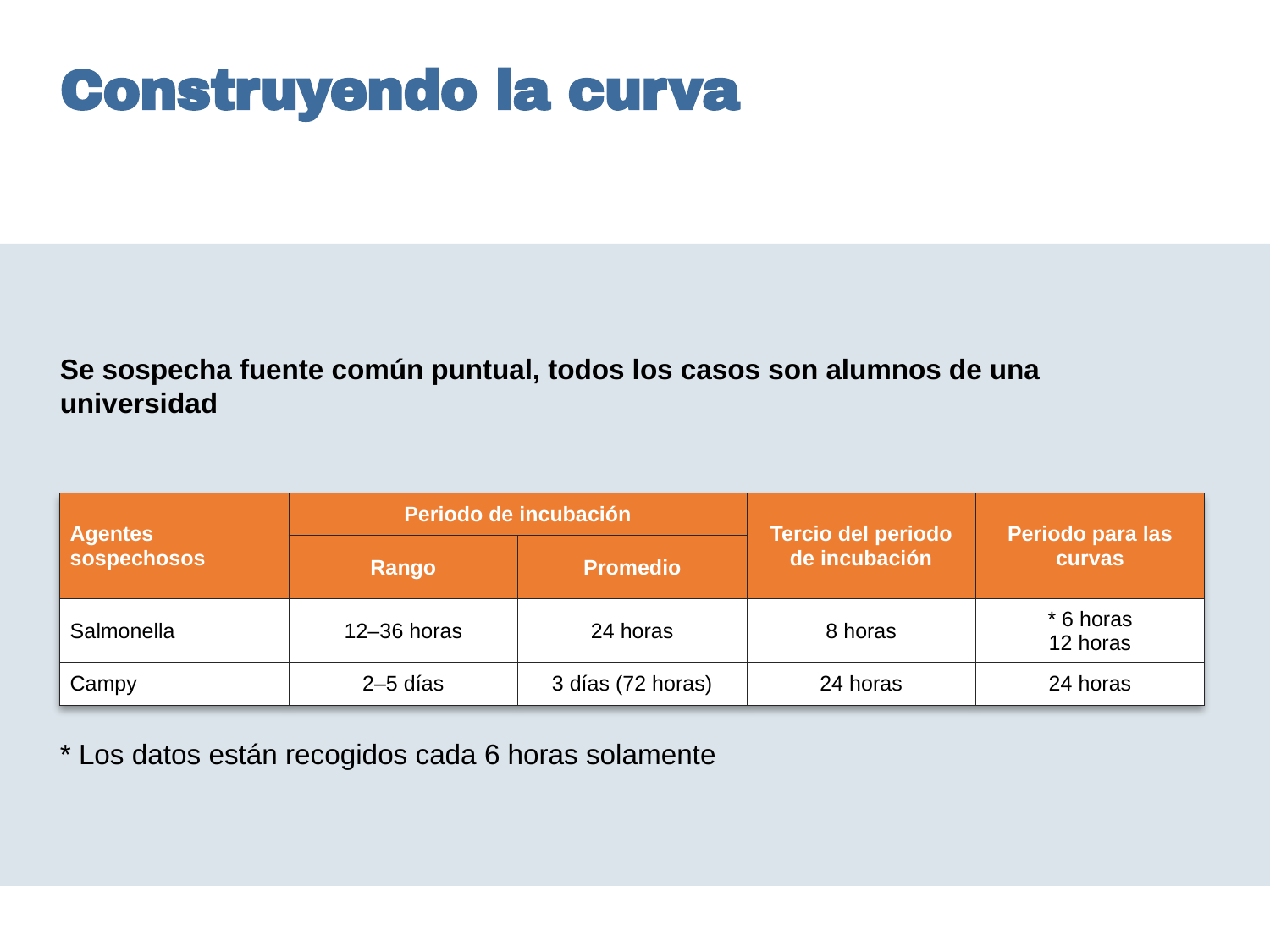

Construyendo la curva

Se sospecha fuente común puntual, todos los casos son alumnos de una universidad
| Agentes sospechosos | Periodo de incubación |  | Tercio del periodo de incubación | Periodo para las curvas |
| --- | --- | --- | --- | --- |
|  | Rango | Promedio |  |  |
| Salmonella | 12–36 horas | 24 horas | 8 horas | \* 6 horas 12 horas |
| Campy | 2–5 días | 3 días (72 horas) | 24 horas | 24 horas |
* Los datos están recogidos cada 6 horas solamente